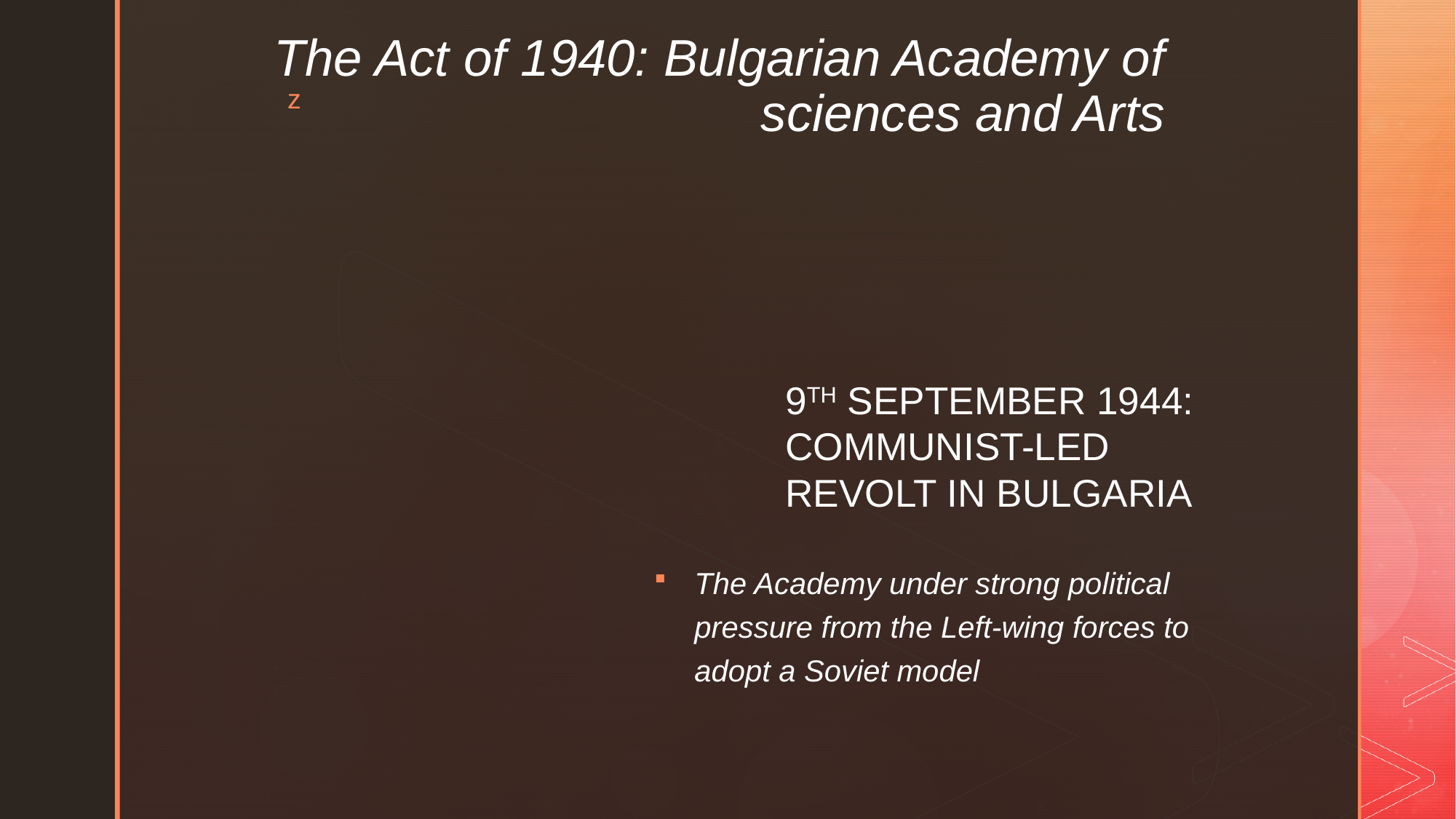

# The Act of 1940: Bulgarian Academy of sciences and Arts
9th September 1944: Communist-led Revolt in Bulgaria
The Academy under strong political pressure from the Left-wing forces to adopt a Soviet model